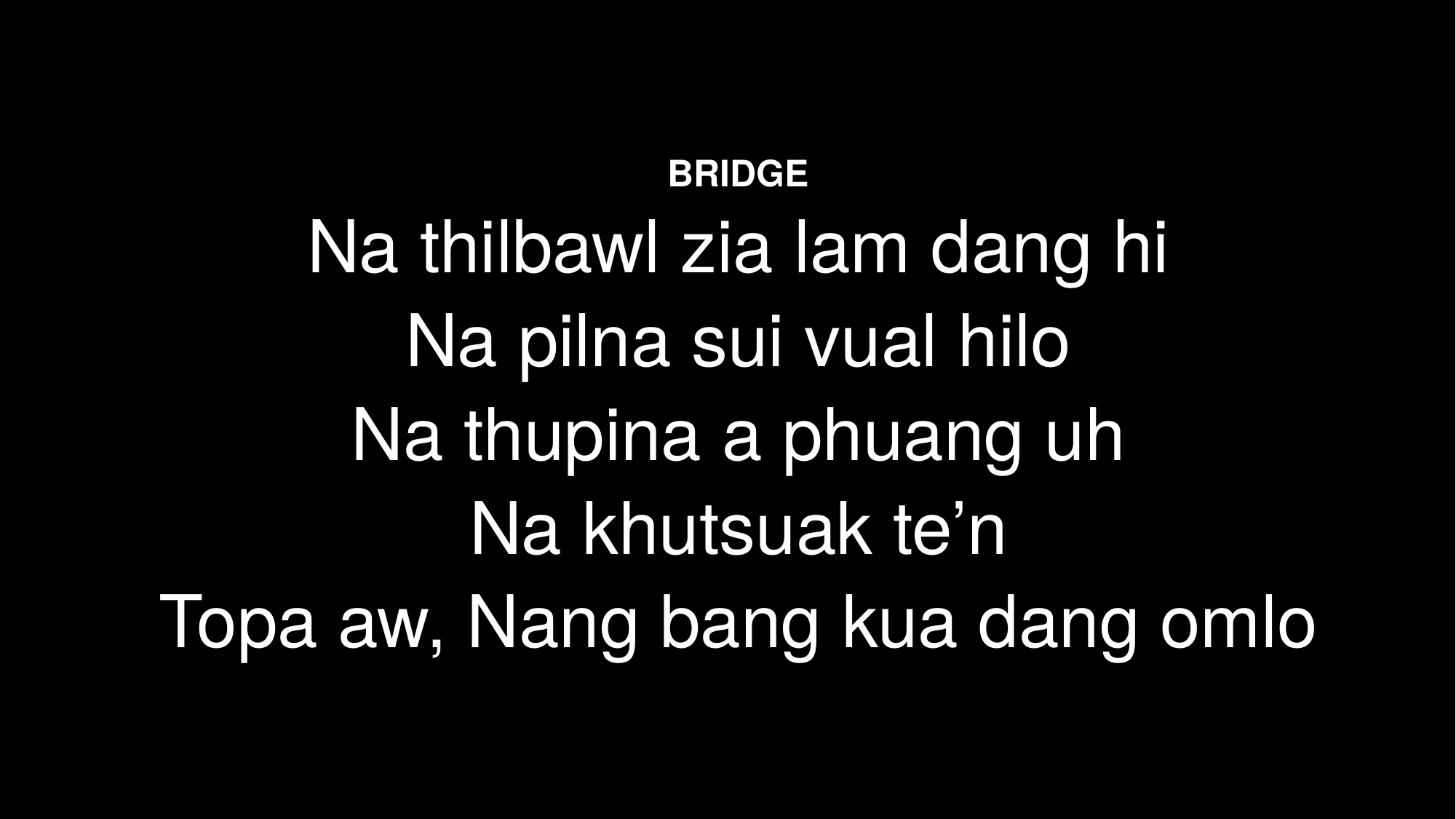

BRIDGE
Na thilbawl zia lam dang hi
Na pilna sui vual hilo
Na thupina a phuang uh
Na khutsuak te’n
Topa aw, Nang bang kua dang omlo